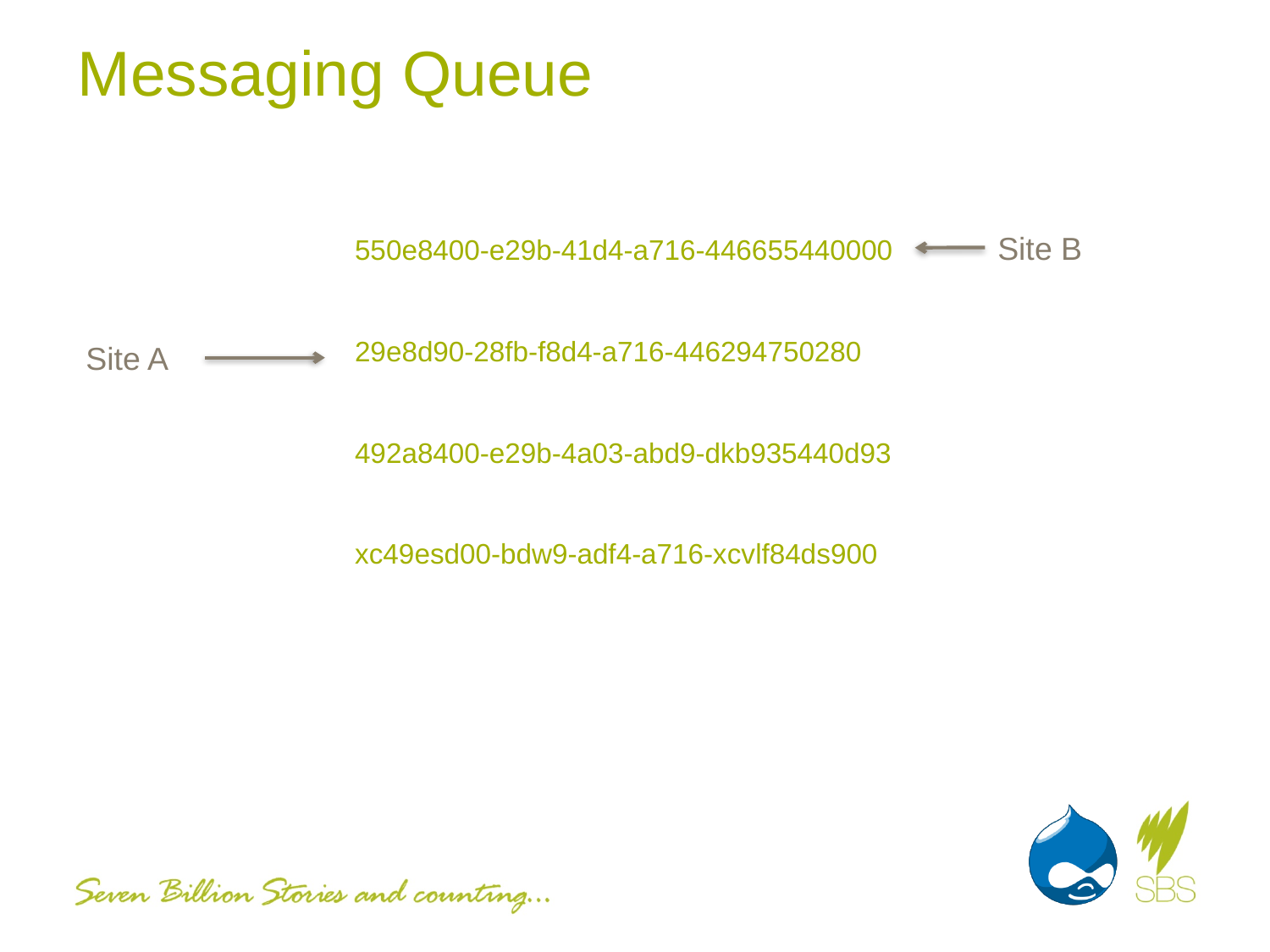

# Messaging Queue
Site B
550e8400-e29b-41d4-a716-446655440000

29e8d90-28fb-f8d4-a716-446294750280

492a8400-e29b-4a03-abd9-dkb935440d93

xc49esd00-bdw9-adf4-a716-xcvlf84ds900
Site A